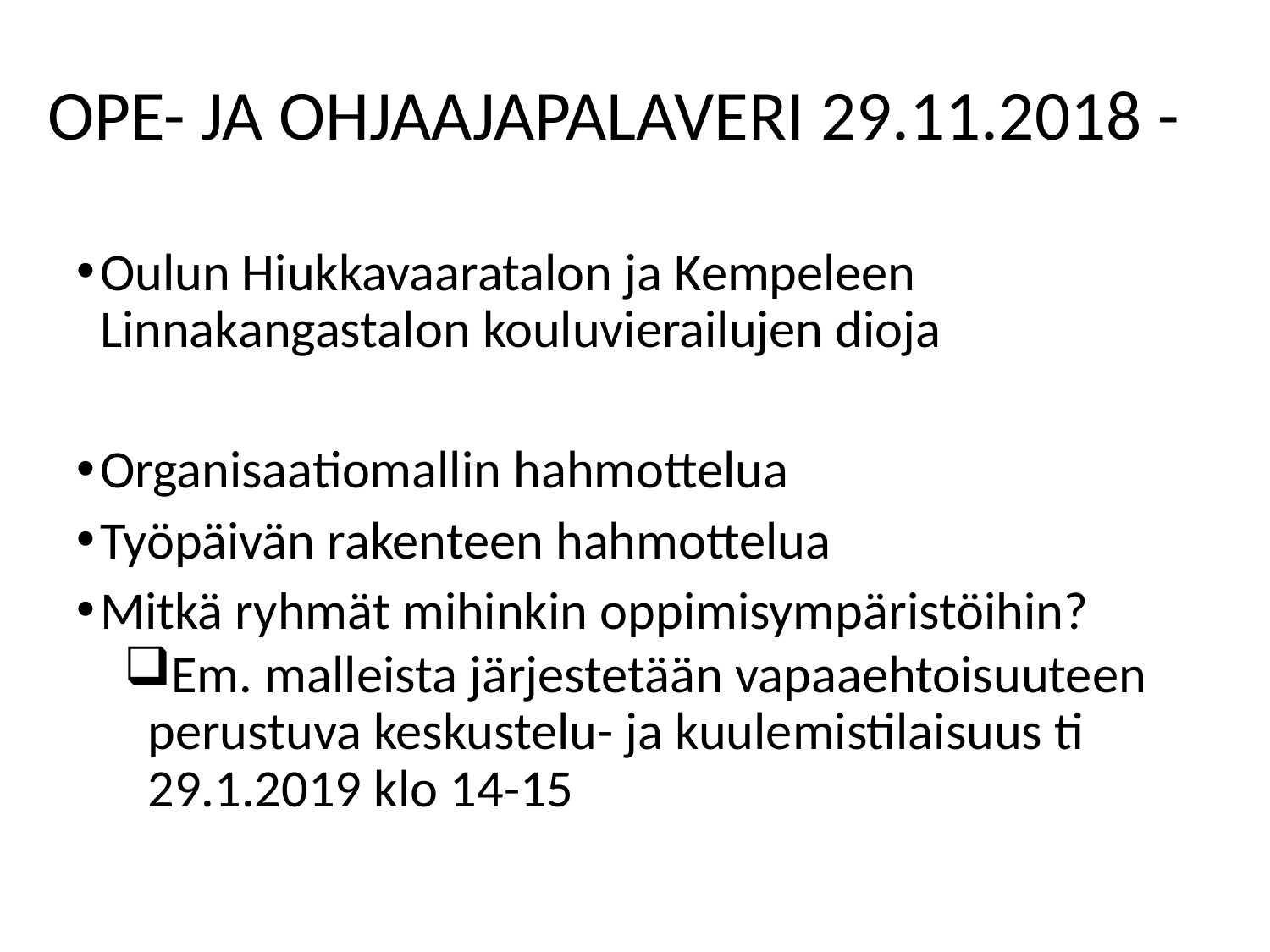

# OPE- JA OHJAAJAPALAVERI 29.11.2018 -

Oulun Hiukkavaaratalon ja Kempeleen Linnakangastalon kouluvierailujen dioja

Organisaatiomallin hahmottelua
Työpäivän rakenteen hahmottelua
Mitkä ryhmät mihinkin oppimisympäristöihin?
Em. malleista järjestetään vapaaehtoisuuteen perustuva keskustelu- ja kuulemistilaisuus ti 29.1.2019 klo 14-15